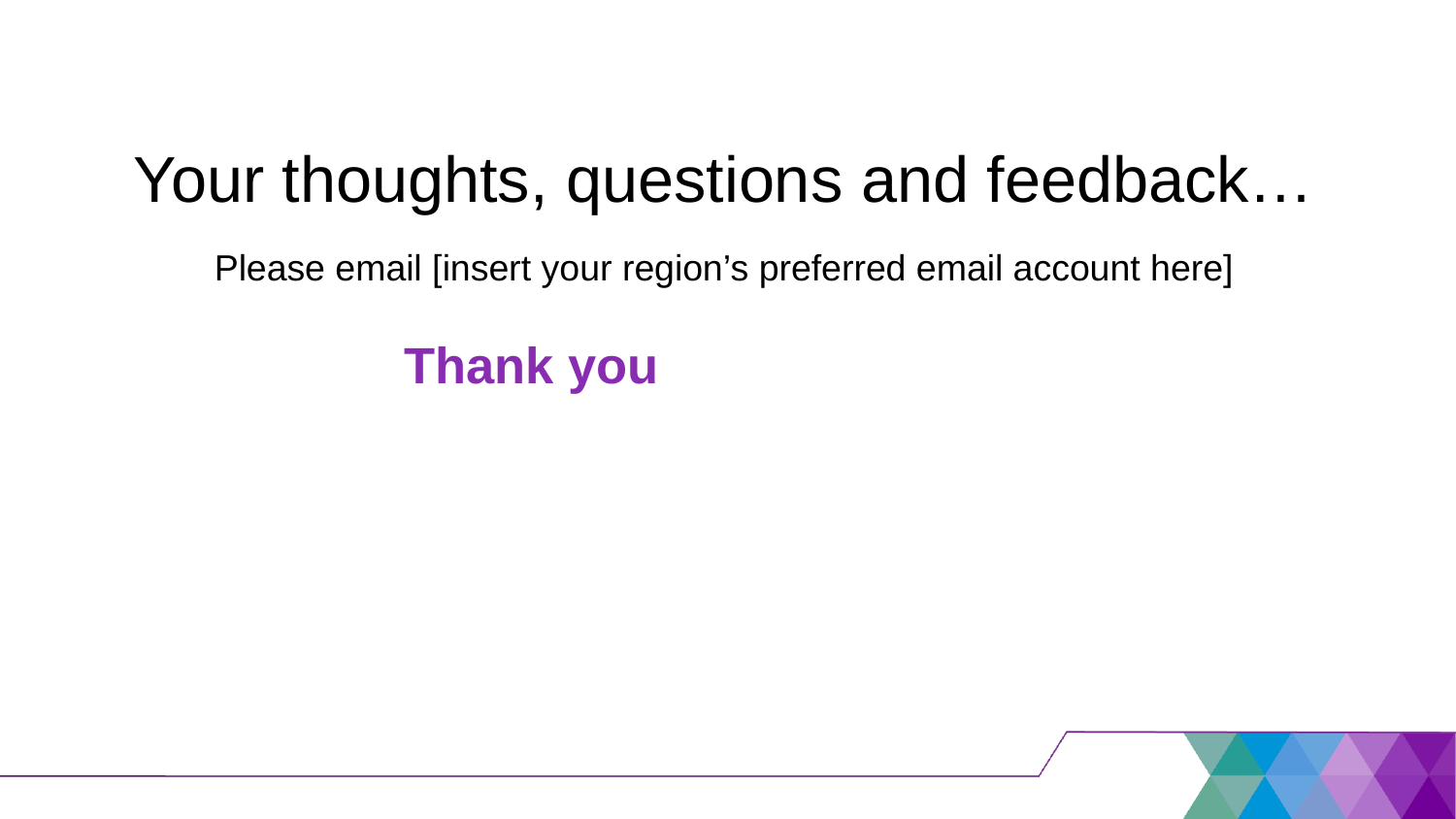

Your thoughts, questions and feedback…

Please email [insert your region’s preferred email account here]

# Thank you